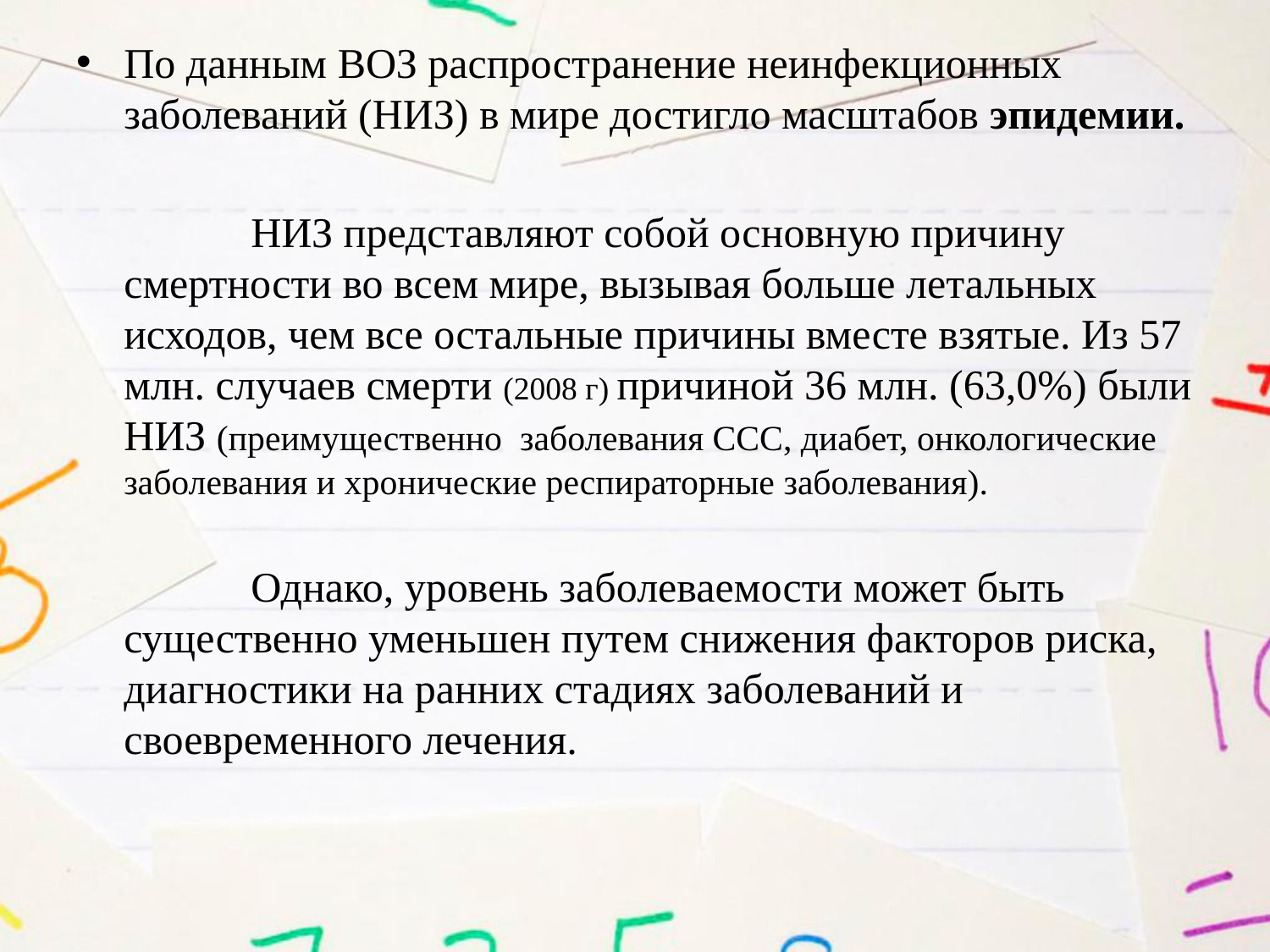

По данным ВОЗ распространение неинфекционных заболеваний (НИЗ) в мире достигло масштабов эпидемии.

		НИЗ представляют собой основную причину смертности во всем мире, вызывая больше летальных исходов, чем все остальные причины вместе взятые. Из 57 млн. случаев смерти (2008 г) причиной 36 млн. (63,0%) были НИЗ (преимущественно  заболевания ССС, диабет, онкологические заболевания и хронические респираторные заболевания).

		Однако, уровень заболеваемости может быть существенно уменьшен путем снижения факторов риска, диагностики на ранних стадиях заболеваний и своевременного лечения.